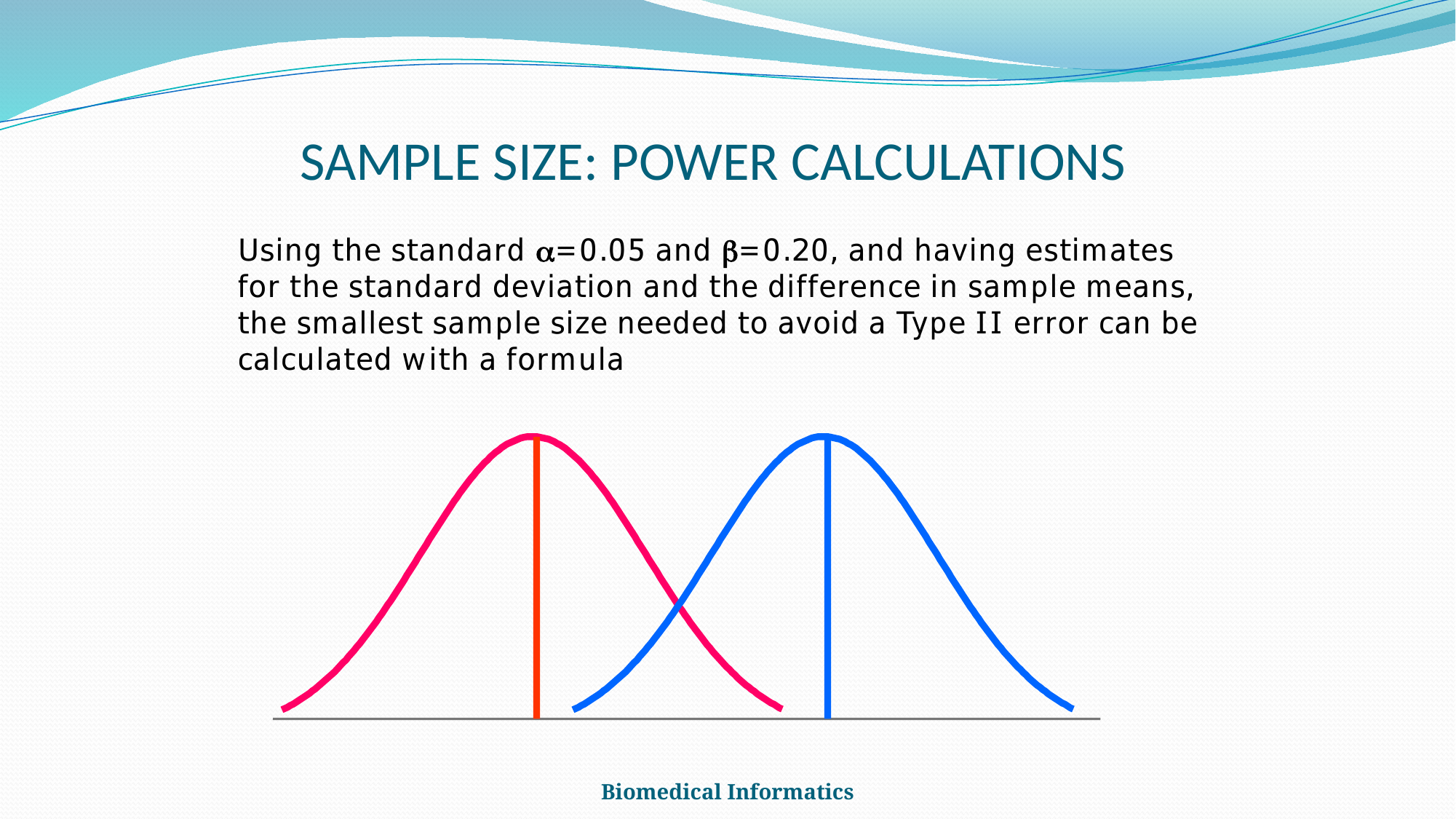

# SAMPLE SIZE: POWER CALCULATIONS
Using the standard α=0.05 and β=0.20, and having estimates for the standard deviation and the difference in sample means, the smallest sample size needed to avoid a Type II error can be calculated with a formula